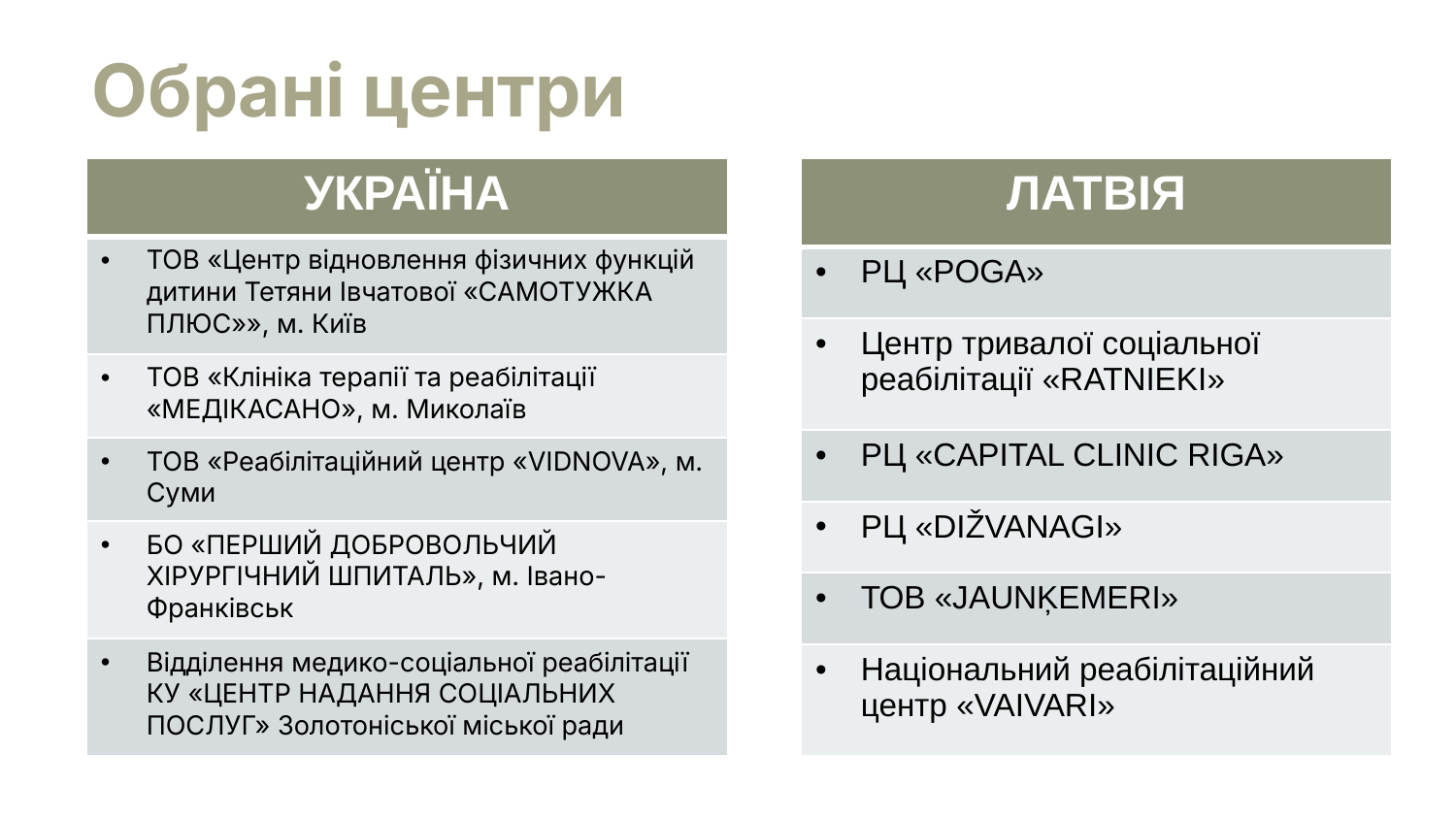

Обрані центри
| ЛАТВІЯ |
| --- |
| РЦ «Poga» |
| Центр тривалої соціальної реабілітації «RATNIEKI» |
| РЦ «Capital clinic riga» |
| РЦ «Dižvanagi» |
| ТОВ «Jaunķemeri» |
| Національний реабілітаційний центр «VAIVARI» |
| УКРАЇНА |
| --- |
| ТОВ «Центр відновлення фізичних функцій дитини Тетяни Івчатової «САМОТУЖКА ПЛЮС»», м. Київ |
| ТОВ «Клініка терапії та реабілітації «МЕДІКАСАНО», м. Миколаїв |
| ТОВ «Реабілітаційний центр «VIDNOVA», м. Суми |
| БО «ПЕРШИЙ ДОБРОВОЛЬЧИЙ ХІРУРГІЧНИЙ ШПИТАЛЬ», м. Івано-Франківськ |
| Відділення медико-соціальної реабілітації КУ «ЦЕНТР НАДАННЯ СОЦІАЛЬНИХ ПОСЛУГ» Золотоніської міської ради |